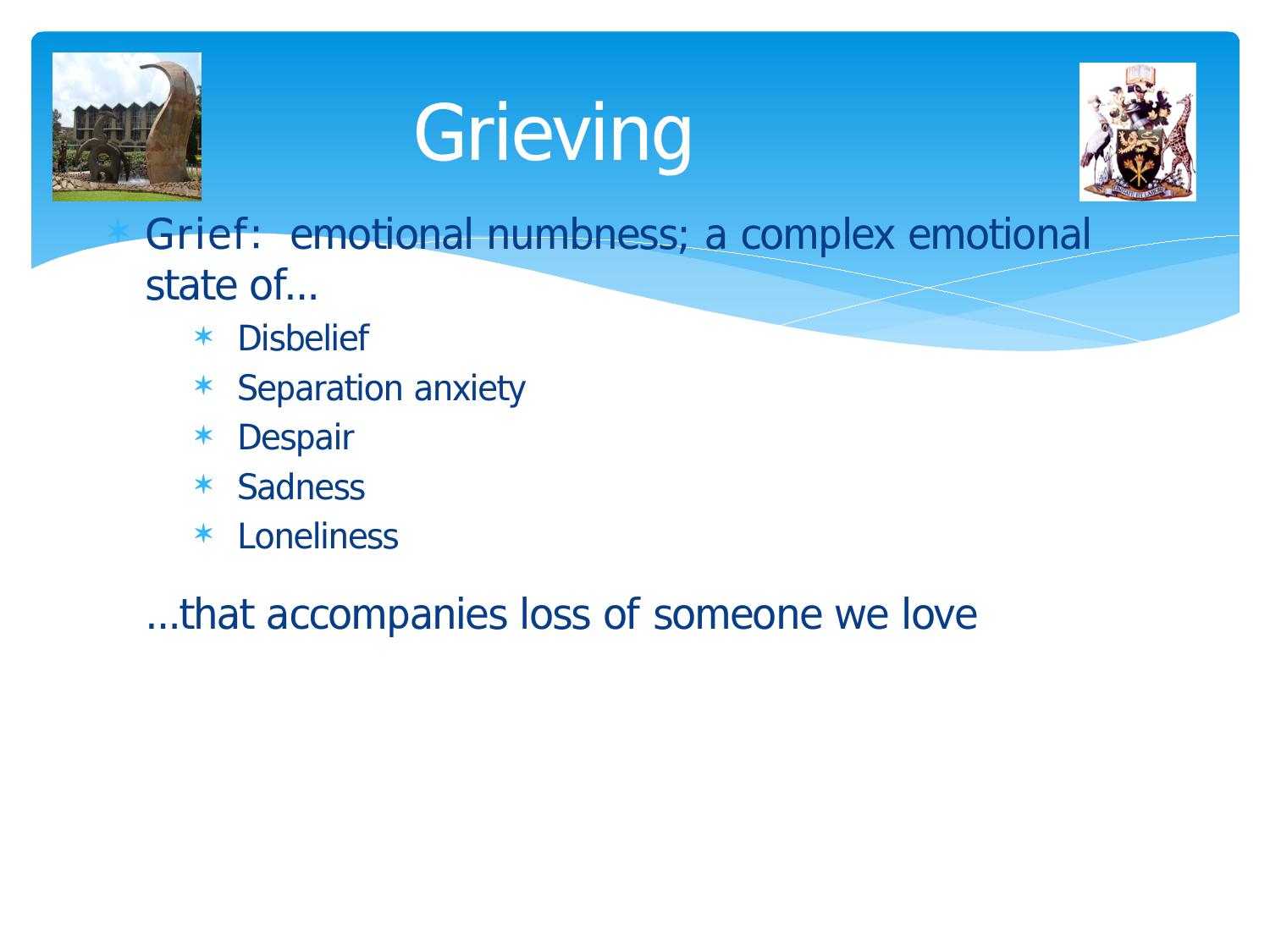

# Grieving
Grief:  emotional numbness; a complex emotional state of…
 Disbelief
 Separation anxiety
 Despair
 Sadness
 Loneliness

	…that accompanies loss of someone we love